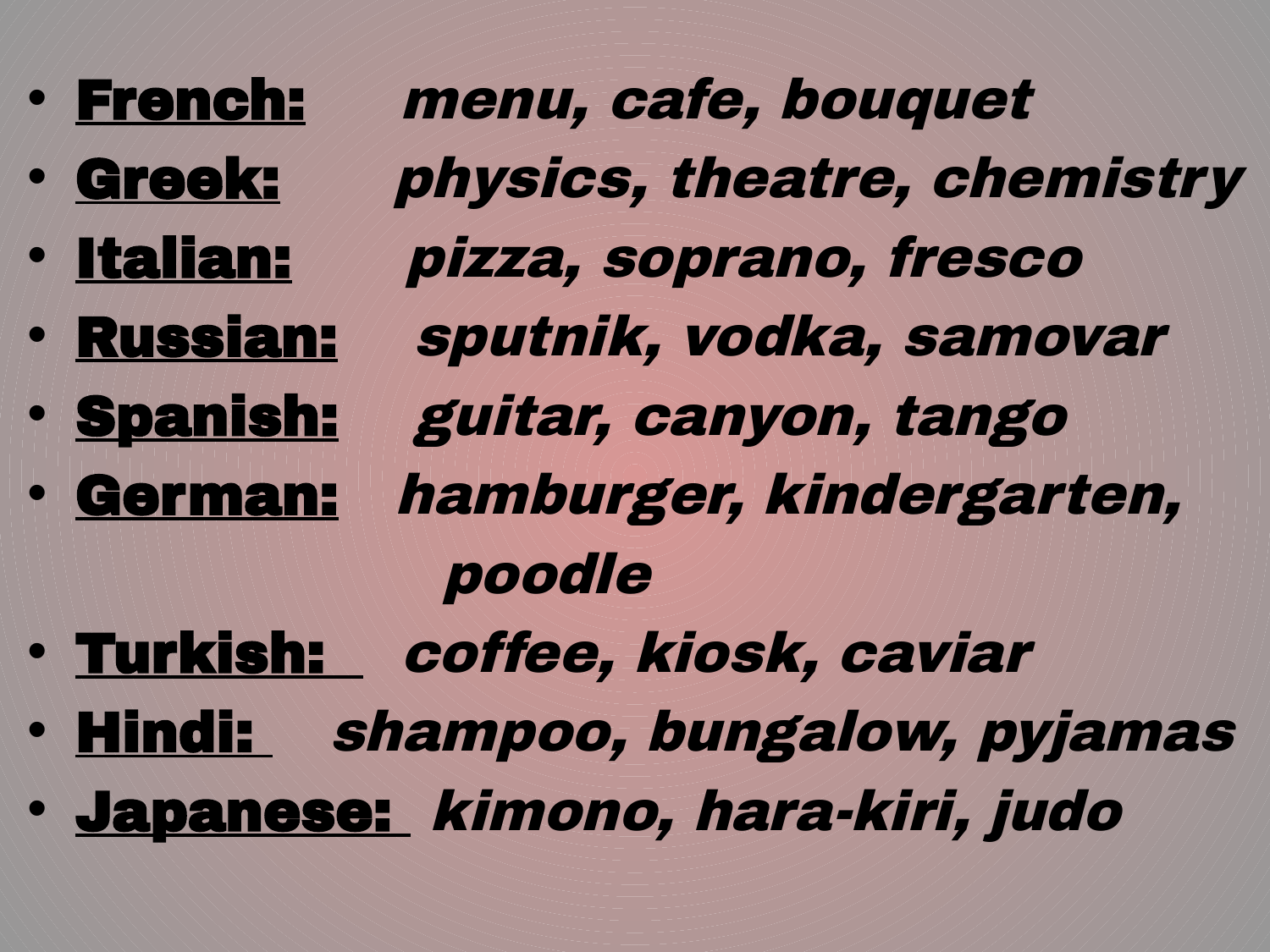

#
French:     menu, cafe, bouquet
Greek:      physics, theatre, chemistry
Italian:      pizza, soprano, fresco
Russian:    sputnik, vodka, samovar
Spanish:    guitar, canyon, tango
German:   hamburger, kindergarten,
                      poodle
Turkish:    coffee, kiosk, caviar
Hindi:    shampoo, bungalow, pyjamas
Japanese:  kimono, hara-kiri, judo